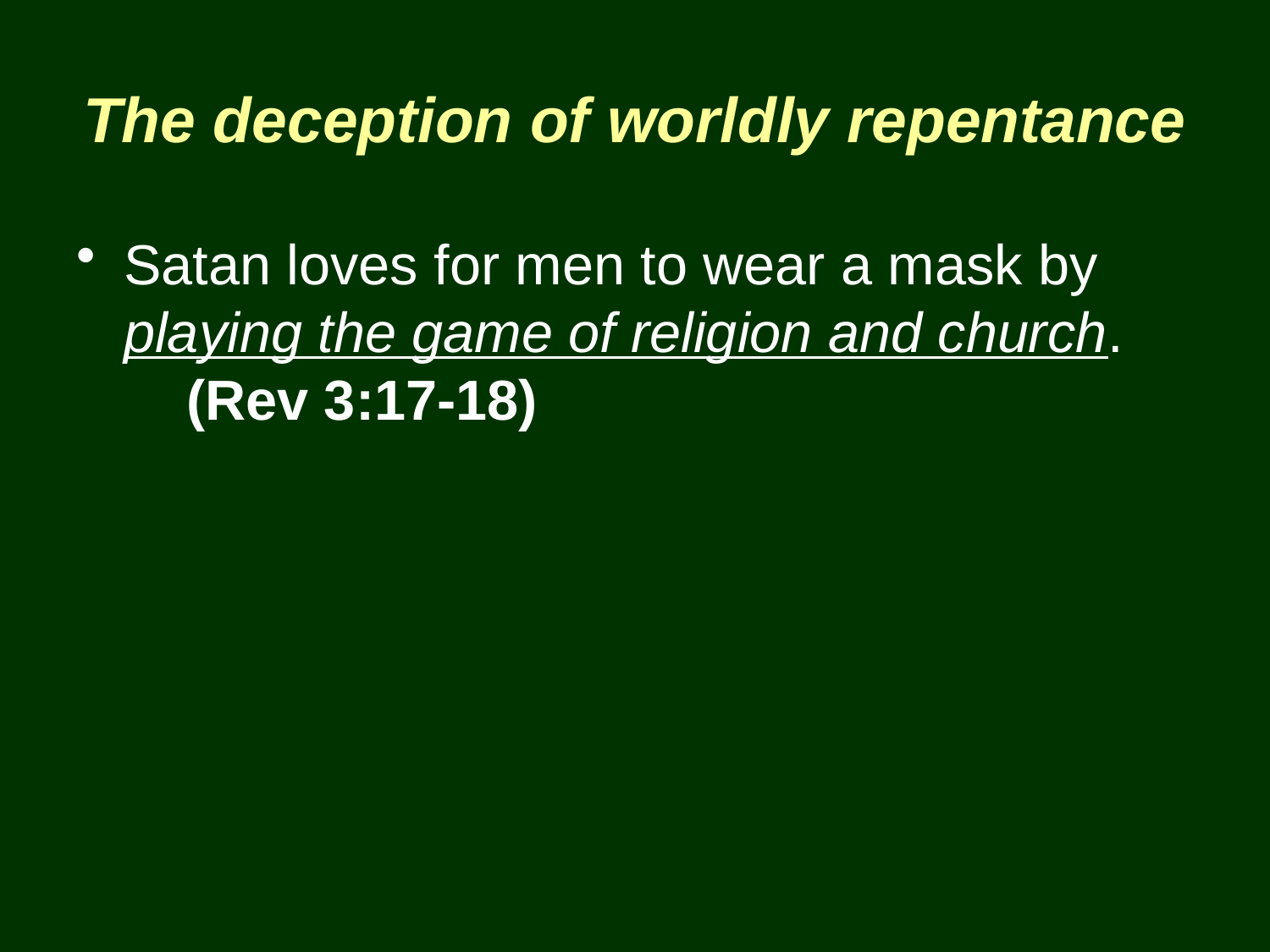

# The deception of worldly repentance
Satan loves for men to wear a mask by playing the game of religion and church.         (Rev 3:17-18)